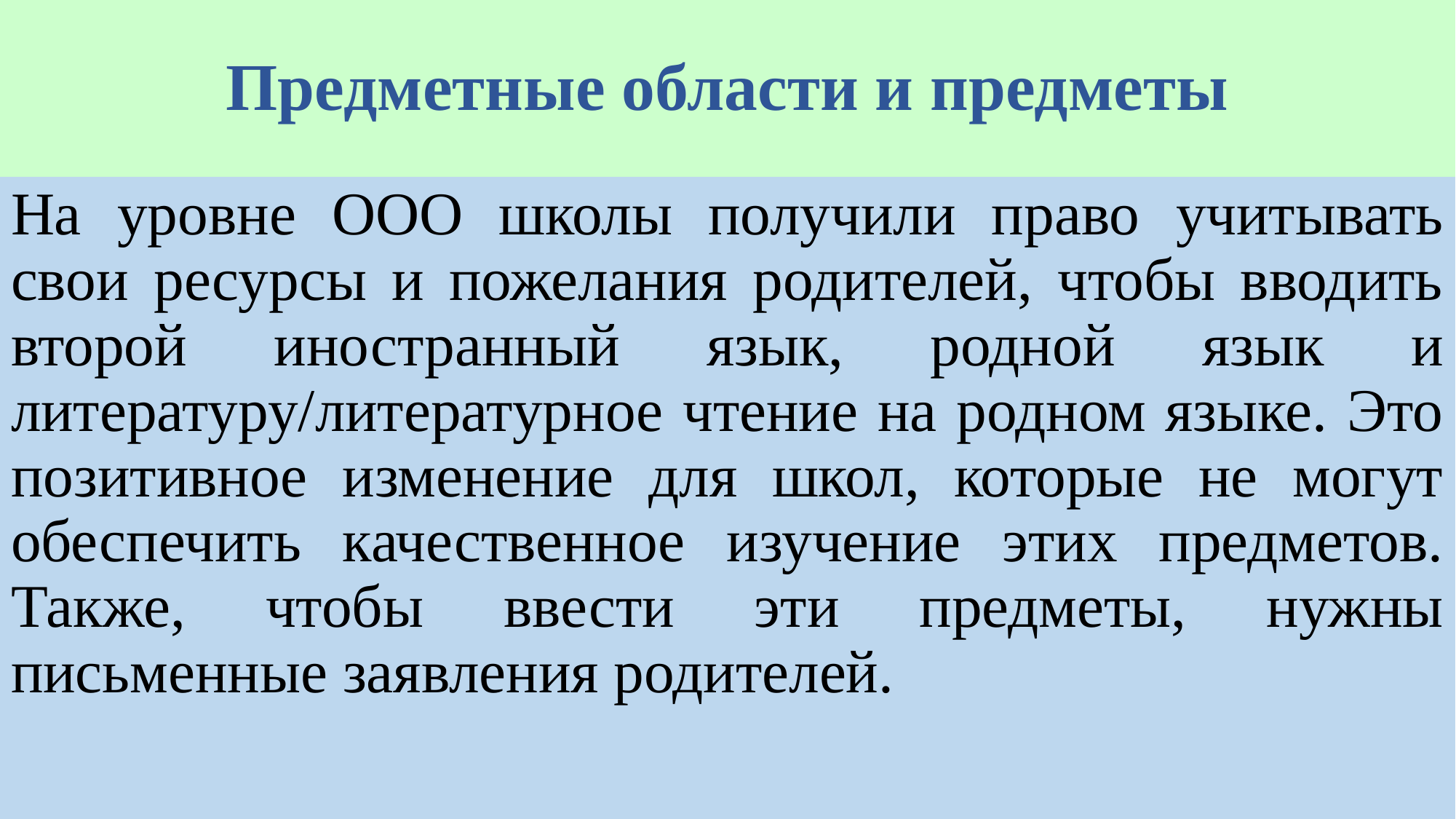

# Предметные области и предметы
На уровне ООО школы получили право учитывать свои ресурсы и пожелания родителей, чтобы вводить второй иностранный язык, родной язык и литературу/литературное чтение на родном языке. Это позитивное изменение для школ, которые не могут обеспечить качественное изучение этих предметов. Также, чтобы ввести эти предметы, нужны письменные заявления родителей.